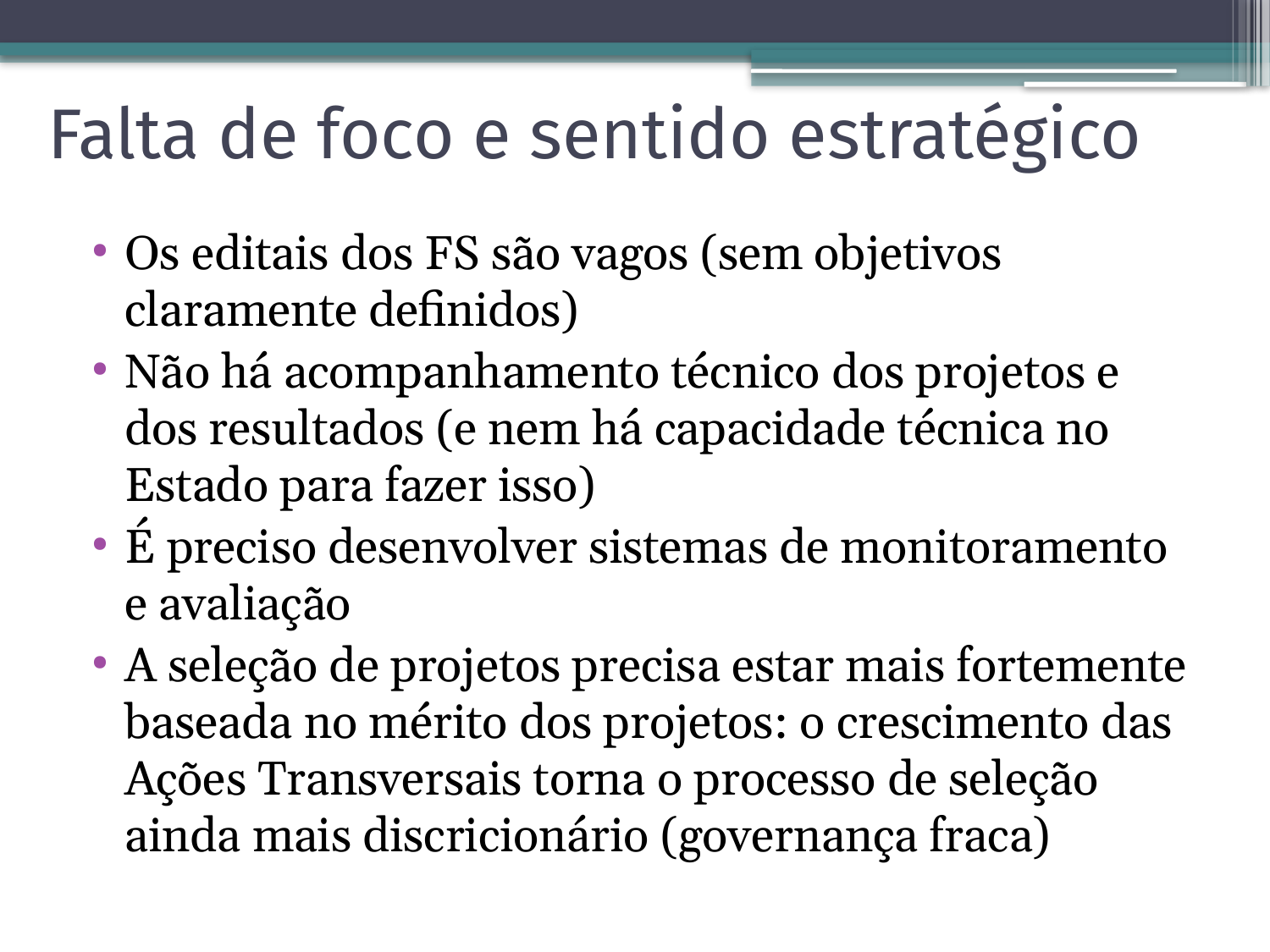

# Falta de foco e sentido estratégico
Os editais dos FS são vagos (sem objetivos claramente definidos)
Não há acompanhamento técnico dos projetos e dos resultados (e nem há capacidade técnica no Estado para fazer isso)
É preciso desenvolver sistemas de monitoramento e avaliação
A seleção de projetos precisa estar mais fortemente baseada no mérito dos projetos: o crescimento das Ações Transversais torna o processo de seleção ainda mais discricionário (governança fraca)